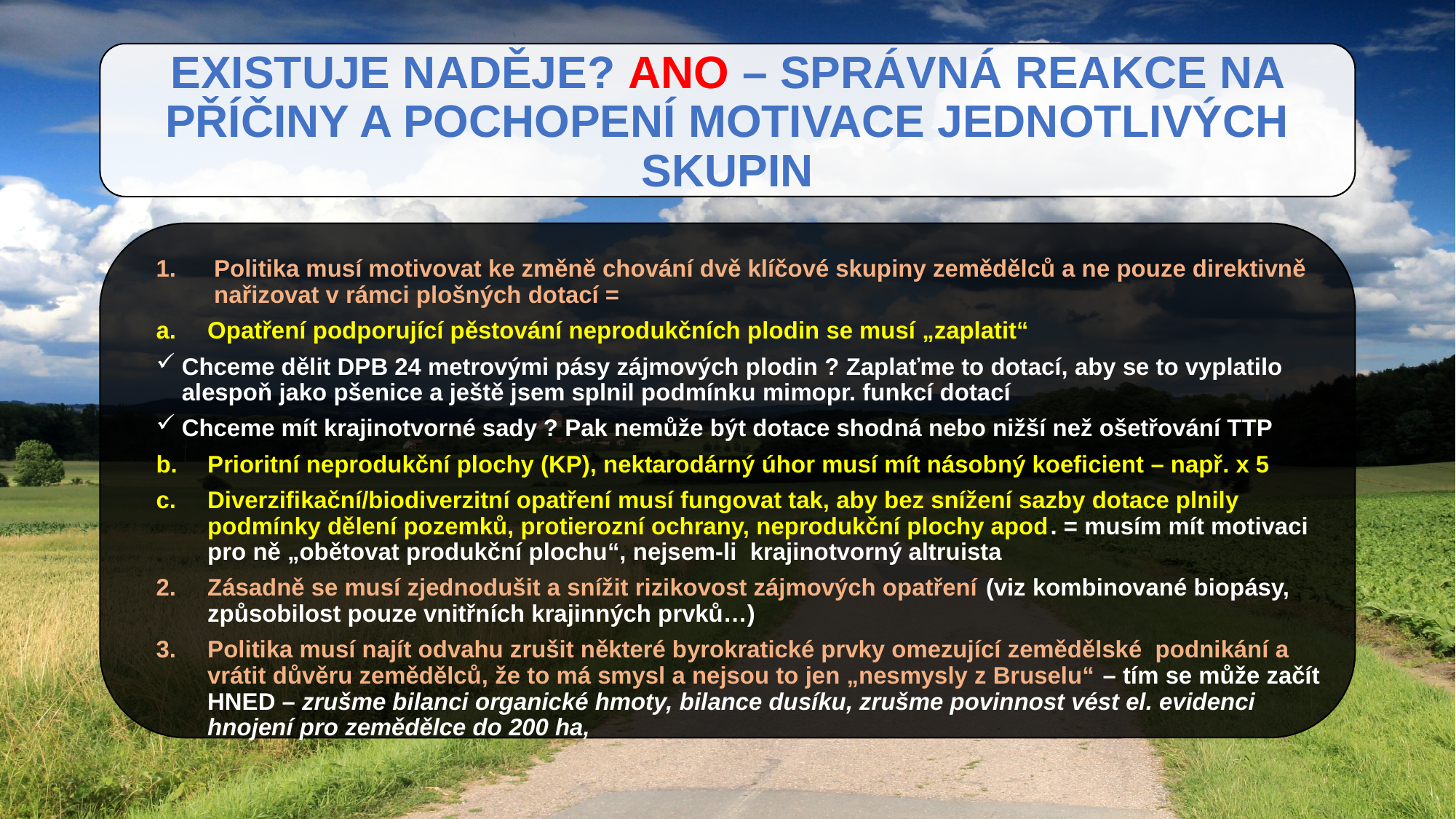

# Existuje Naděje? ANO – správná REAKCE na příčiny a Pochopení MOTIVACE Jednotlivých skupin
Politika musí motivovat ke změně chování dvě klíčové skupiny zemědělců a ne pouze direktivně nařizovat v rámci plošných dotací =
Opatření podporující pěstování neprodukčních plodin se musí „zaplatit“
Chceme dělit DPB 24 metrovými pásy zájmových plodin ? Zaplaťme to dotací, aby se to vyplatilo alespoň jako pšenice a ještě jsem splnil podmínku mimopr. funkcí dotací
Chceme mít krajinotvorné sady ? Pak nemůže být dotace shodná nebo nižší než ošetřování TTP
Prioritní neprodukční plochy (KP), nektarodárný úhor musí mít násobný koeficient – např. x 5
Diverzifikační/biodiverzitní opatření musí fungovat tak, aby bez snížení sazby dotace plnily podmínky dělení pozemků, protierozní ochrany, neprodukční plochy apod. = musím mít motivaci pro ně „obětovat produkční plochu“, nejsem-li  krajinotvorný altruista
Zásadně se musí zjednodušit a snížit rizikovost zájmových opatření (viz kombinované biopásy, způsobilost pouze vnitřních krajinných prvků…)
Politika musí najít odvahu zrušit některé byrokratické prvky omezující zemědělské  podnikání a vrátit důvěru zemědělců, že to má smysl a nejsou to jen „nesmysly z Bruselu“ – tím se může začít HNED – zrušme bilanci organické hmoty, bilance dusíku, zrušme povinnost vést el. evidenci hnojení pro zemědělce do 200 ha,